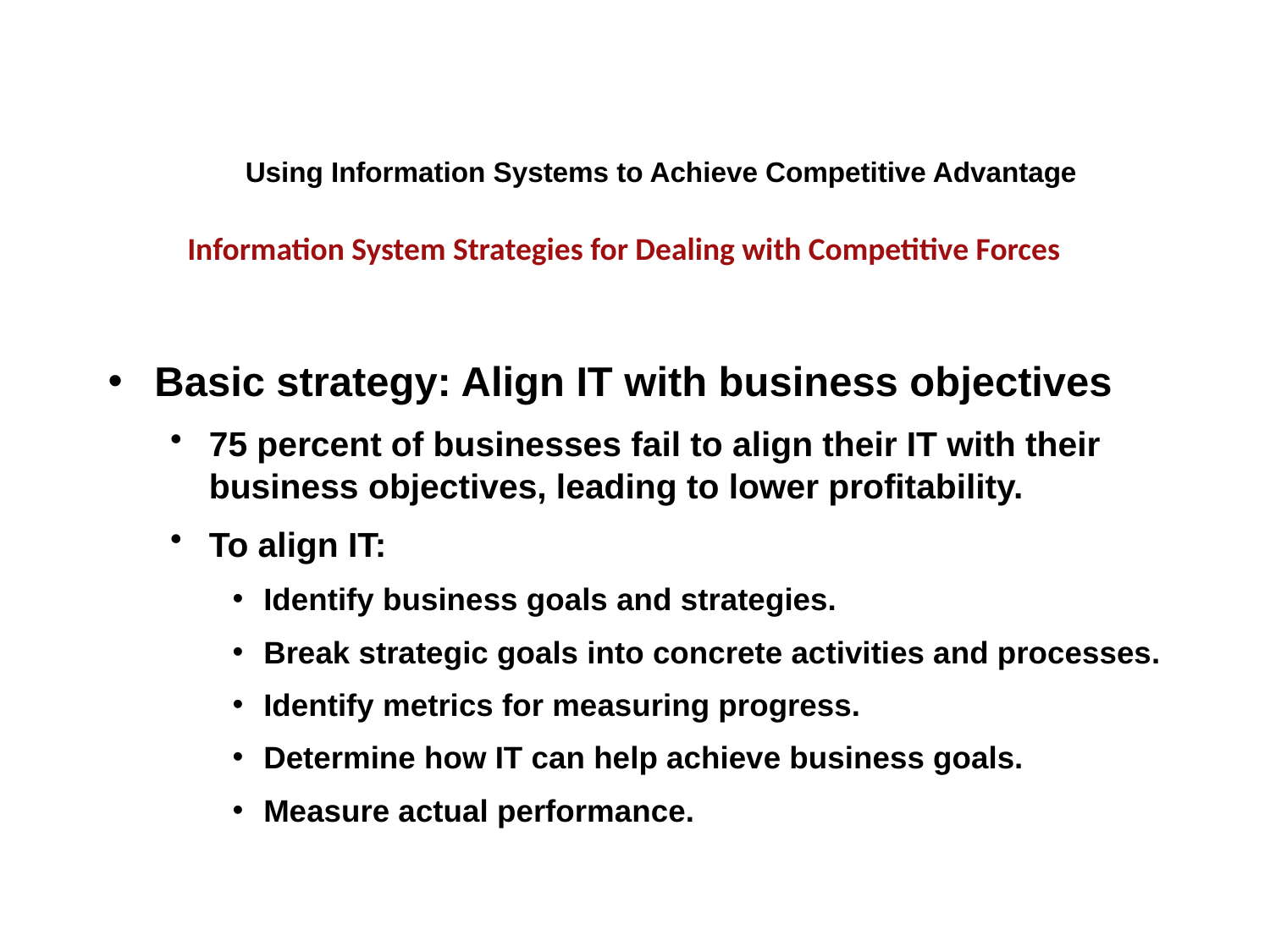

Using Information Systems to Achieve Competitive Advantage
Information System Strategies for Dealing with Competitive Forces
Basic strategy: Align IT with business objectives
75 percent of businesses fail to align their IT with their business objectives, leading to lower profitability.
To align IT:
Identify business goals and strategies.
Break strategic goals into concrete activities and processes.
Identify metrics for measuring progress.
Determine how IT can help achieve business goals.
Measure actual performance.